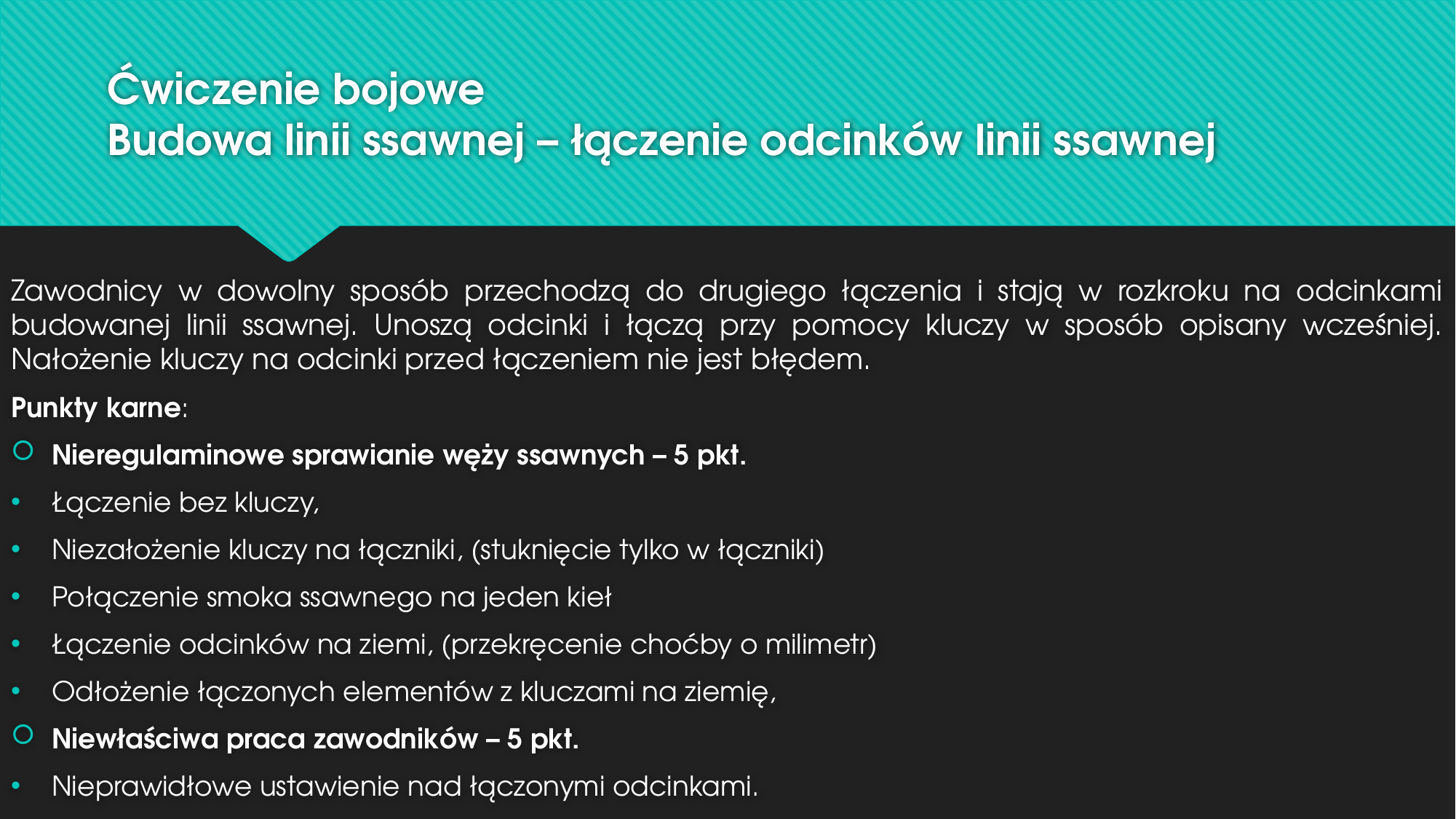

# Ćwiczenie bojowe Budowa linii ssawnej – łączenie odcinków linii ssawnej
Zawodnicy w dowolny sposób przechodzą do drugiego łączenia i stają w rozkroku na odcinkami budowanej linii ssawnej. Unoszą odcinki i łączą przy pomocy kluczy w sposób opisany wcześniej. Nałożenie kluczy na odcinki przed łączeniem nie jest błędem.
Punkty karne:
Nieregulaminowe sprawianie węży ssawnych – 5 pkt.
Łączenie bez kluczy,
Niezałożenie kluczy na łączniki, (stuknięcie tylko w łączniki)
Połączenie smoka ssawnego na jeden kieł
Łączenie odcinków na ziemi, (przekręcenie choćby o milimetr)
Odłożenie łączonych elementów z kluczami na ziemię,
Niewłaściwa praca zawodników – 5 pkt.
Nieprawidłowe ustawienie nad łączonymi odcinkami.